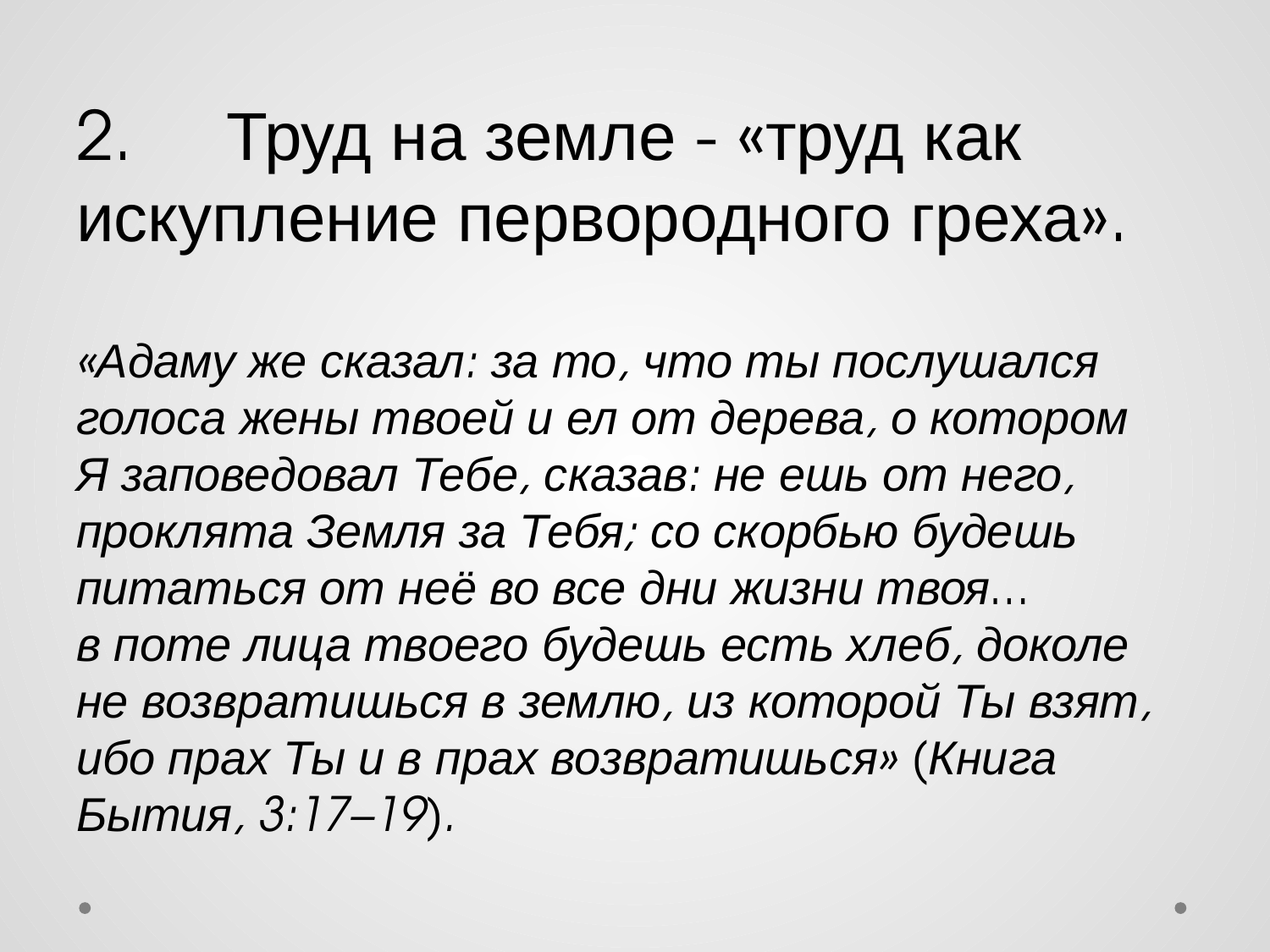

#
2.     Труд на земле - «труд как искупление первородного греха».

«Адаму же сказал: за то, что ты послушался голоса жены твоей и ел от дерева, о котором Я заповедовал Тебе, сказав: не ешь от него, проклята Земля за Тебя; со скорбью будешь питаться от неё во все дни жизни твоя… в поте лица твоего будешь есть хлеб, доколе не возвратишься в землю, из которой Ты взят, ибо прах Ты и в прах возвратишься» (Книга Бытия, 3:17–19).